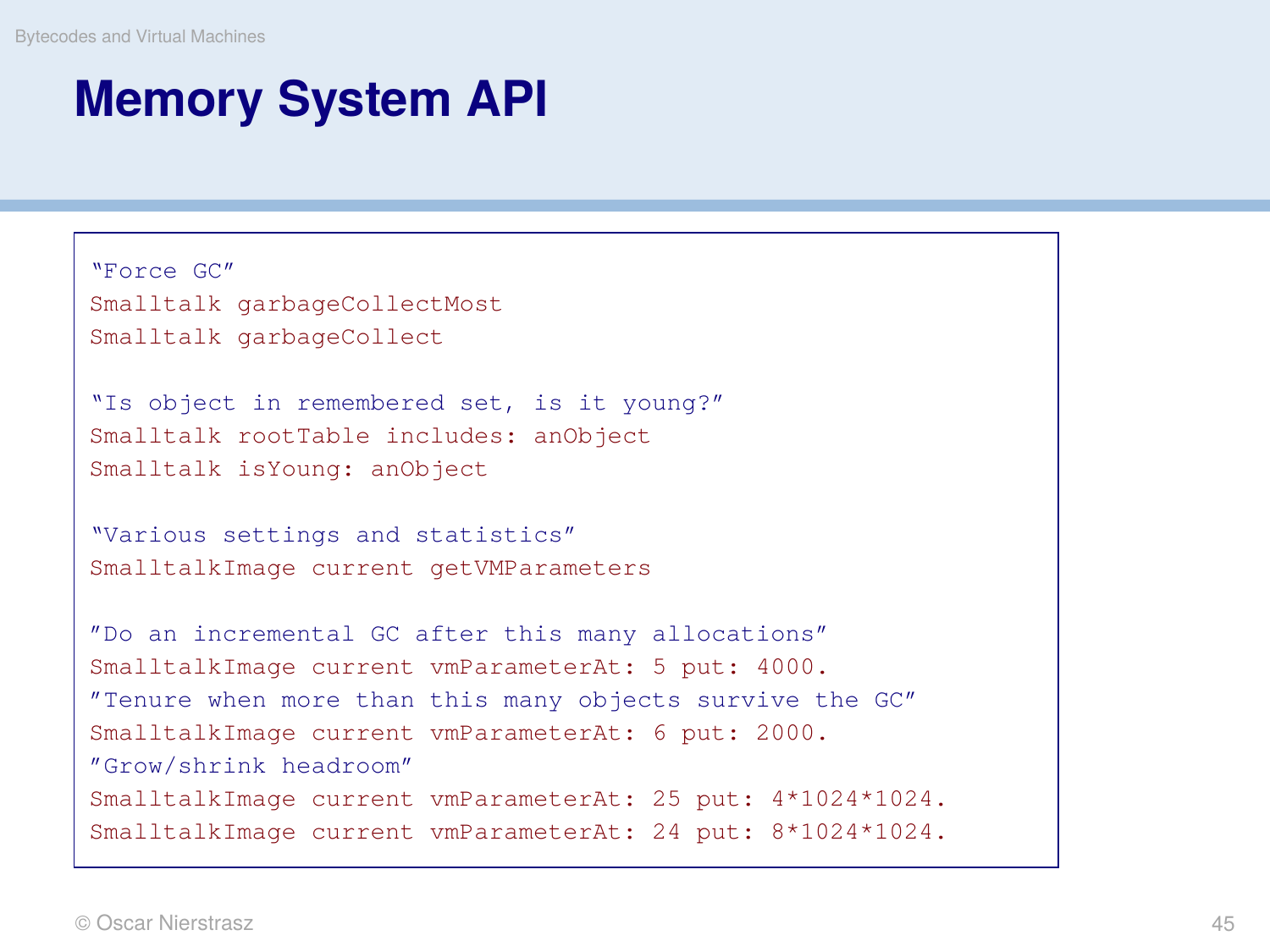

Bytecodes and Virtual Machines
Memory System API
 “Force GC”
 Smalltalk garbageCollectMost
 Smalltalk garbageCollect

 “Is object in remembered set, is it young?”
 Smalltalk rootTable includes: anObject
 Smalltalk isYoung: anObject

 “Various settings and statistics”
 SmalltalkImage current getVMParameters

 ”Do an incremental GC after this many allocations”
 SmalltalkImage current vmParameterAt: 5 put: 4000.
 ”Tenure when more than this many objects survive the GC”
 SmalltalkImage current vmParameterAt: 6 put: 2000.
 ”Grow/shrink headroom”
 SmalltalkImage current vmParameterAt: 25 put: 4*1024*1024.
 SmalltalkImage current vmParameterAt: 24 put: 8*1024*1024.
© Oscar Nierstrasz
45